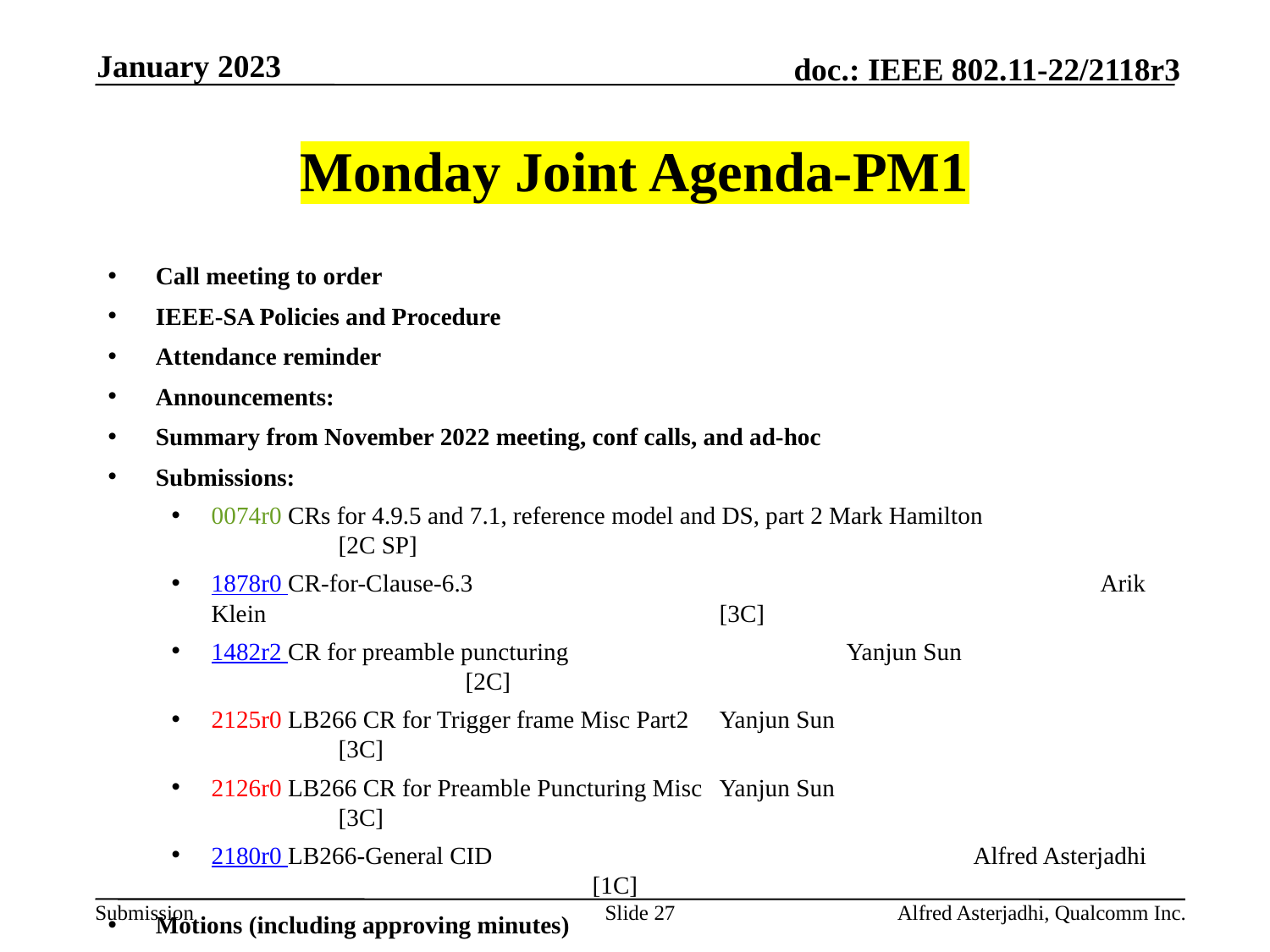

January 2023
# Monday Joint Agenda-PM1
Call meeting to order
IEEE-SA Policies and Procedure
Attendance reminder
Announcements:
Summary from November 2022 meeting, conf calls, and ad-hoc
Submissions:
0074r0 CRs for 4.9.5 and 7.1, reference model and DS, part 2 Mark Hamilton	 	[2C SP]
1878r0 CR-for-Clause-6.3					Arik Klein				[3C]
1482r2 CR for preamble puncturing			Yanjun Sun				[2C]
2125r0 LB266 CR for Trigger frame Misc Part2	Yanjun Sun				[3C]
2126r0 LB266 CR for Preamble Puncturing Misc	Yanjun Sun				[3C]
2180r0 LB266-General CID				Alfred Asterjadhi			[1C]
Motions (including approving minutes)
AoB:
Recess
Slide 27
Alfred Asterjadhi, Qualcomm Inc.